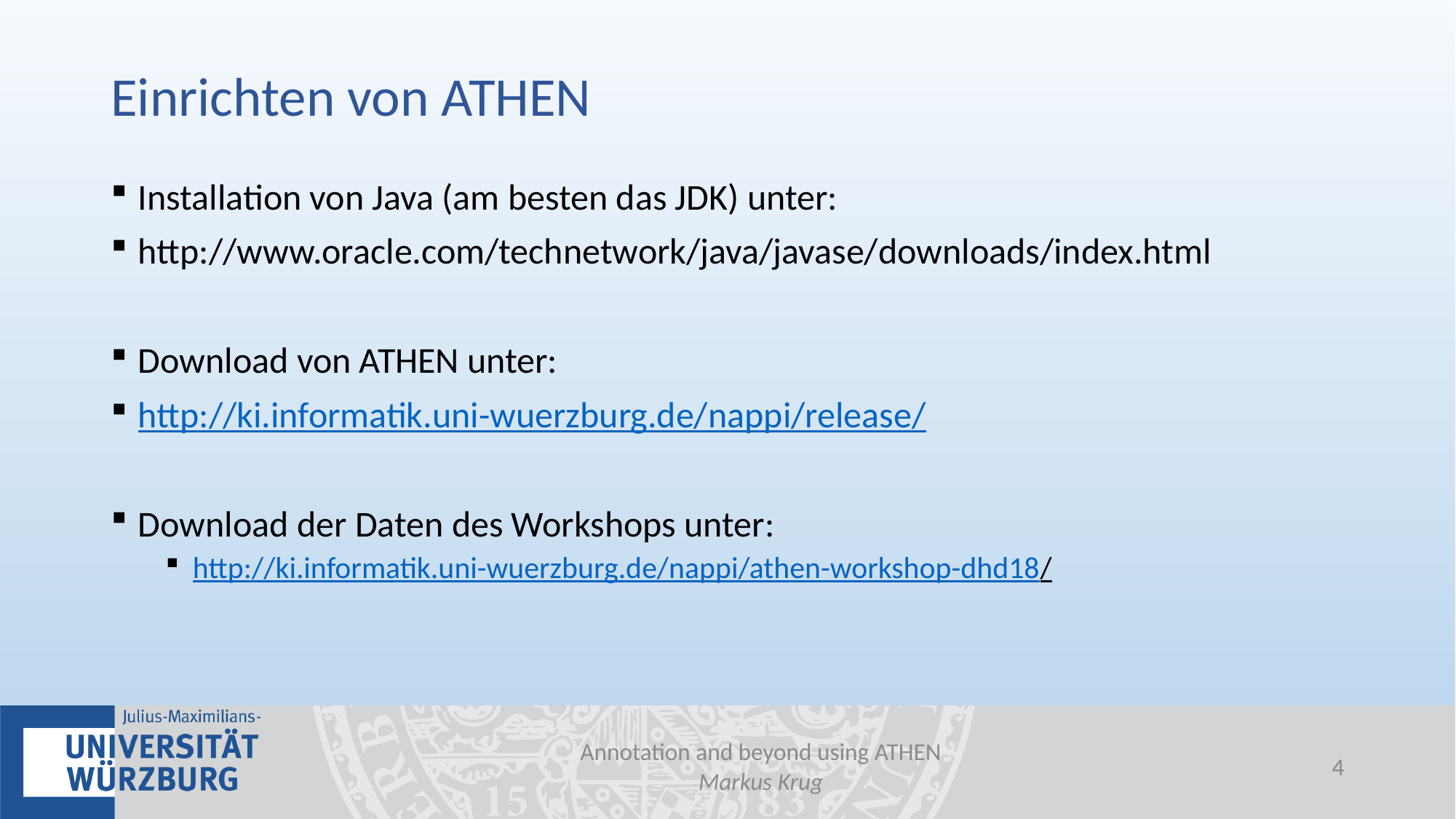

# Einrichten von ATHEN
Installation von Java (am besten das JDK) unter:
http://www.oracle.com/technetwork/java/javase/downloads/index.html

Download von ATHEN unter:
http://ki.informatik.uni-wuerzburg.de/nappi/release/

Download der Daten des Workshops unter:
http://ki.informatik.uni-wuerzburg.de/nappi/athen-workshop-dhd18/
Annotation and beyond using ATHEN
Markus Krug
4